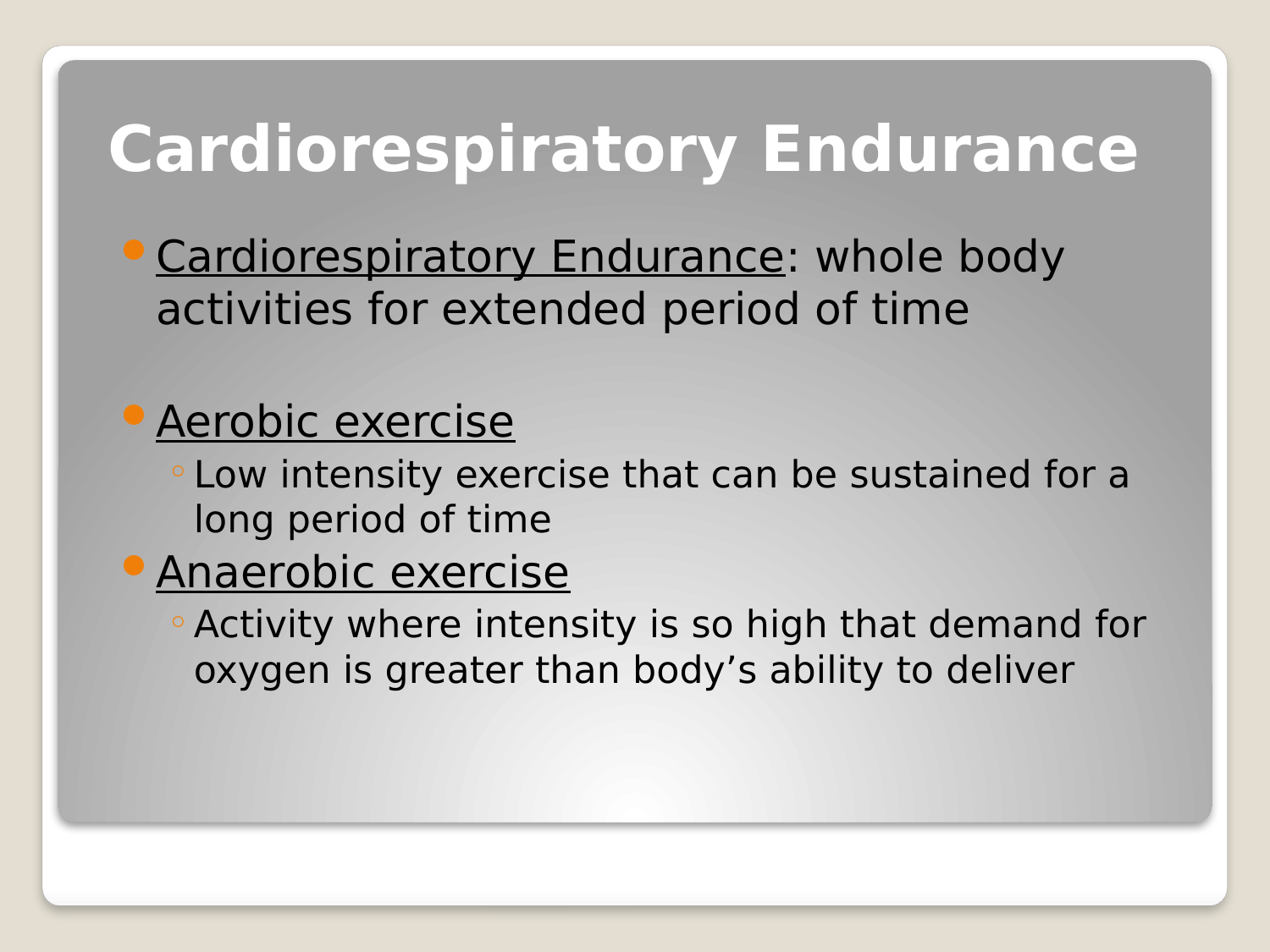

# Cardiorespiratory Endurance

Cardiorespiratory Endurance: whole body activities for extended period of time

Aerobic exercise
Low intensity exercise that can be sustained for a long period of time
Anaerobic exercise
Activity where intensity is so high that demand for oxygen is greater than body’s ability to deliver